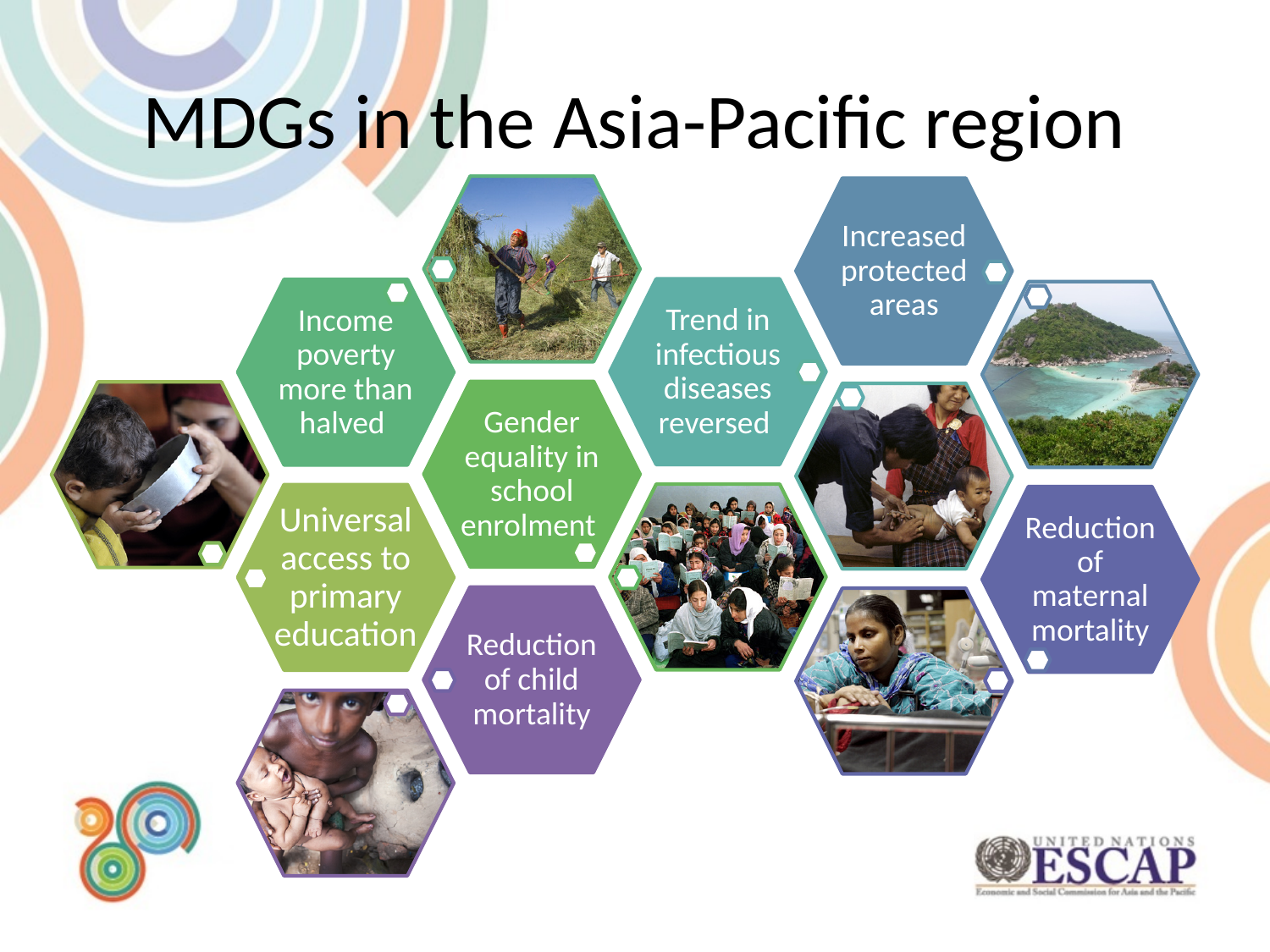

# MDGs in the Asia-Pacific region
Universal access to primary education
Gender equality in school enrolment
Income poverty more than halved
Trend in infectious diseases reversed
Increased protected areas
Reduction of maternal mortality
Reduction of child mortality